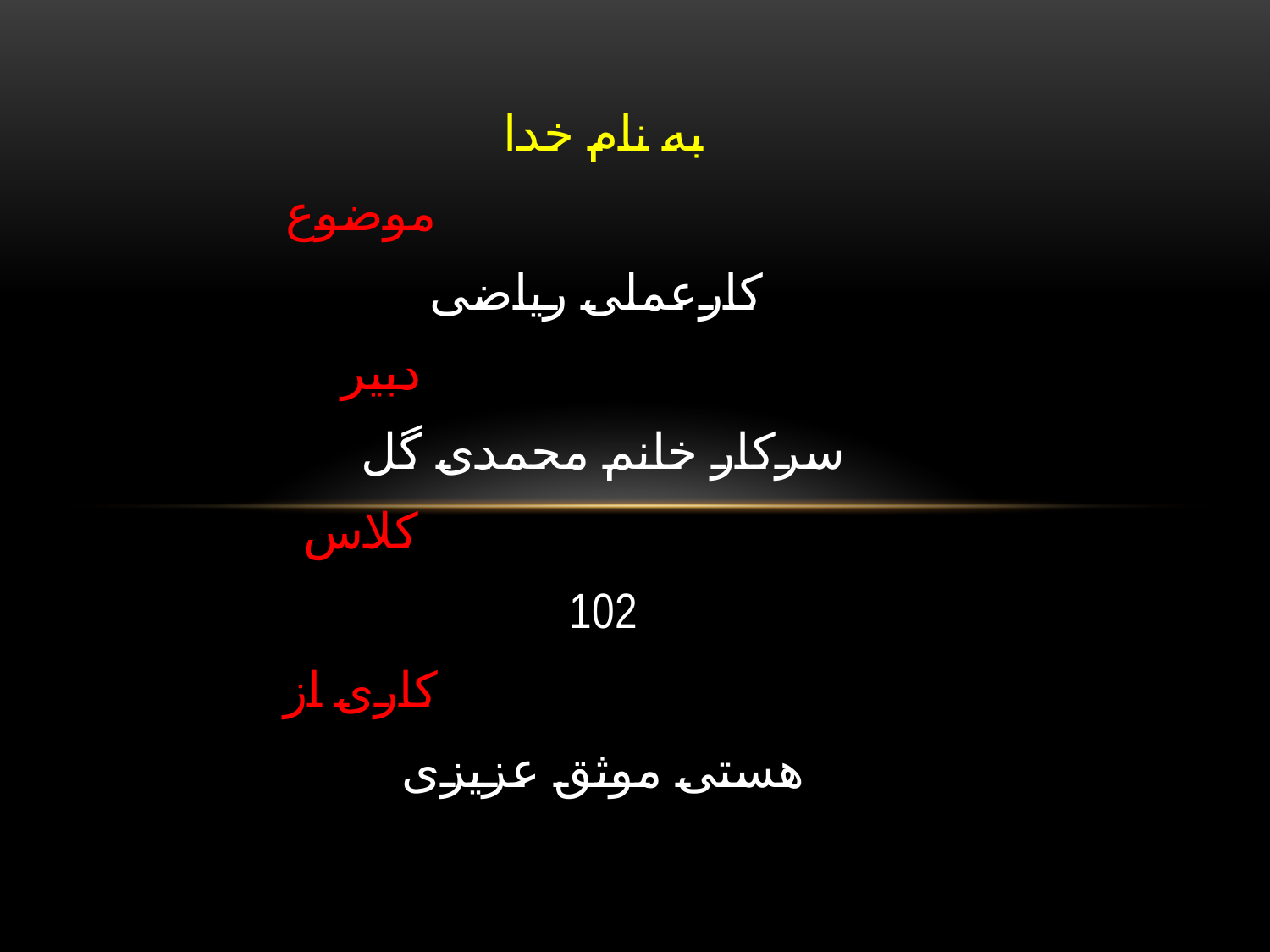

به نام خدا
موضوع
کارعملی ریاضی
دبیر
سرکار خانم محمدی گل
کلاس
102
کاری از
هستی موثق عزیزی